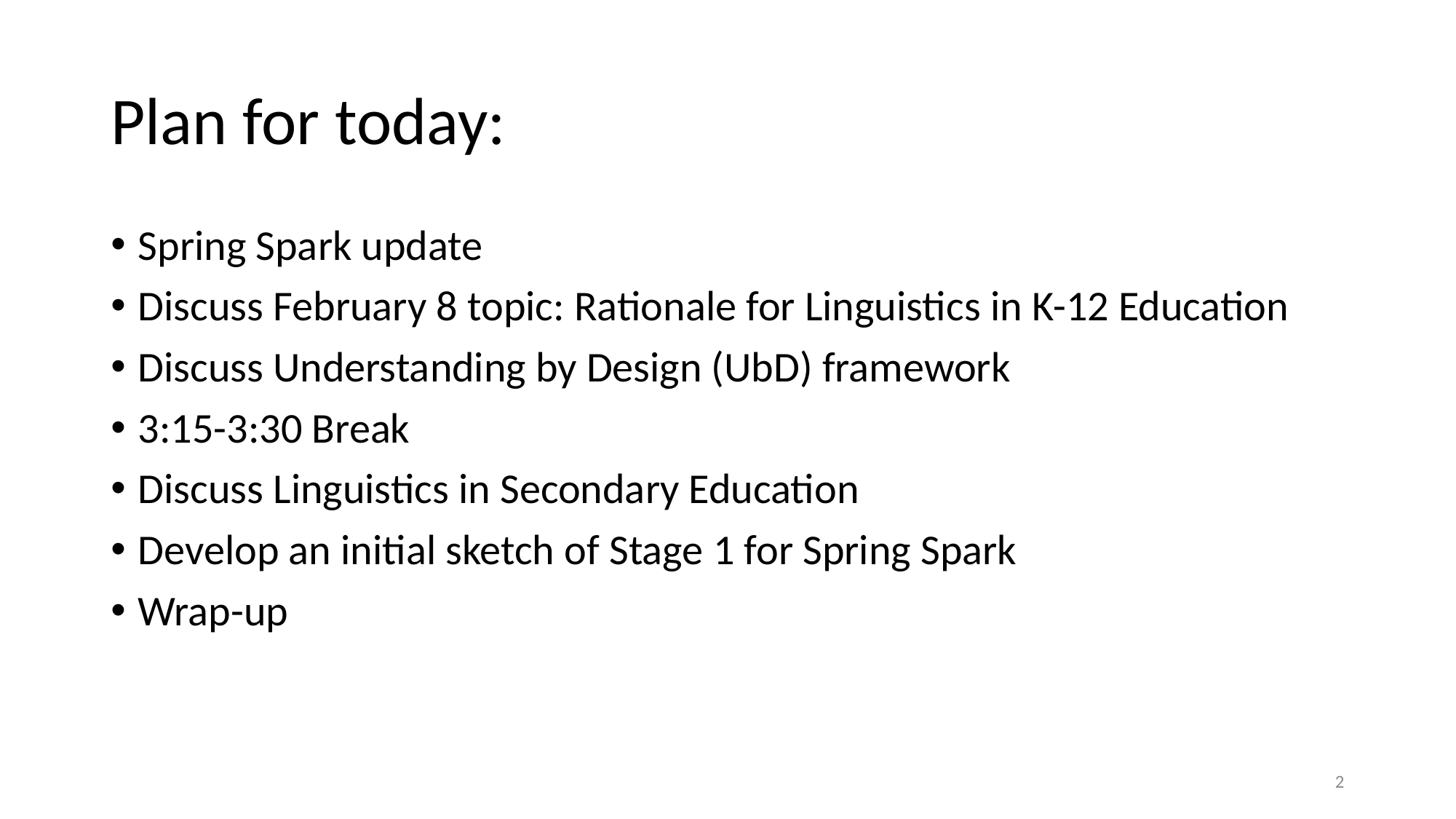

# Plan for today:
Spring Spark update
Discuss February 8 topic: Rationale for Linguistics in K-12 Education
Discuss Understanding by Design (UbD) framework
3:15-3:30 Break
Discuss Linguistics in Secondary Education
Develop an initial sketch of Stage 1 for Spring Spark
Wrap-up

2